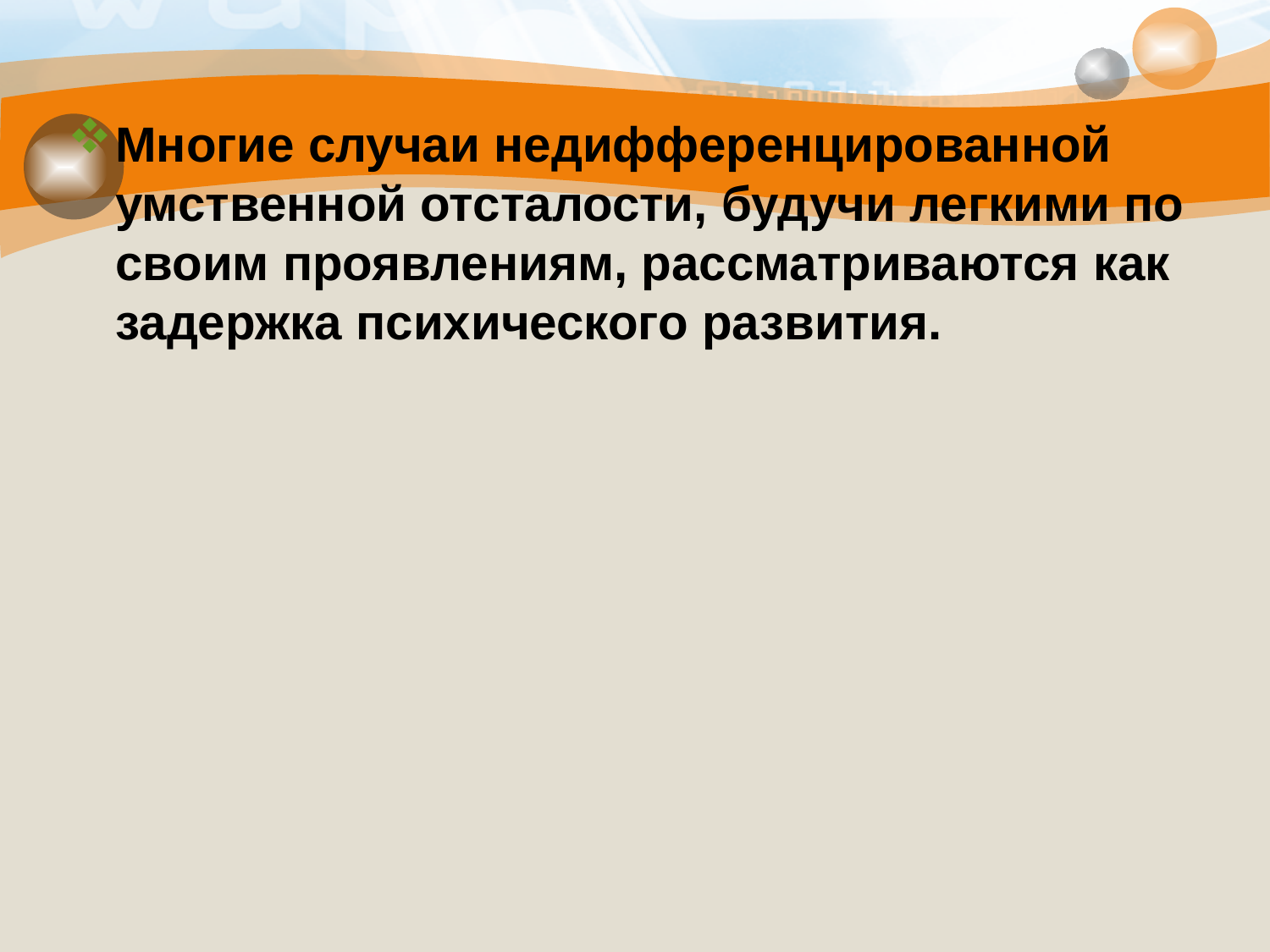

#
Многие случаи недифференцированной умственной отсталости, будучи легкими по своим проявлениям, рассматриваются как задержка психического развития.